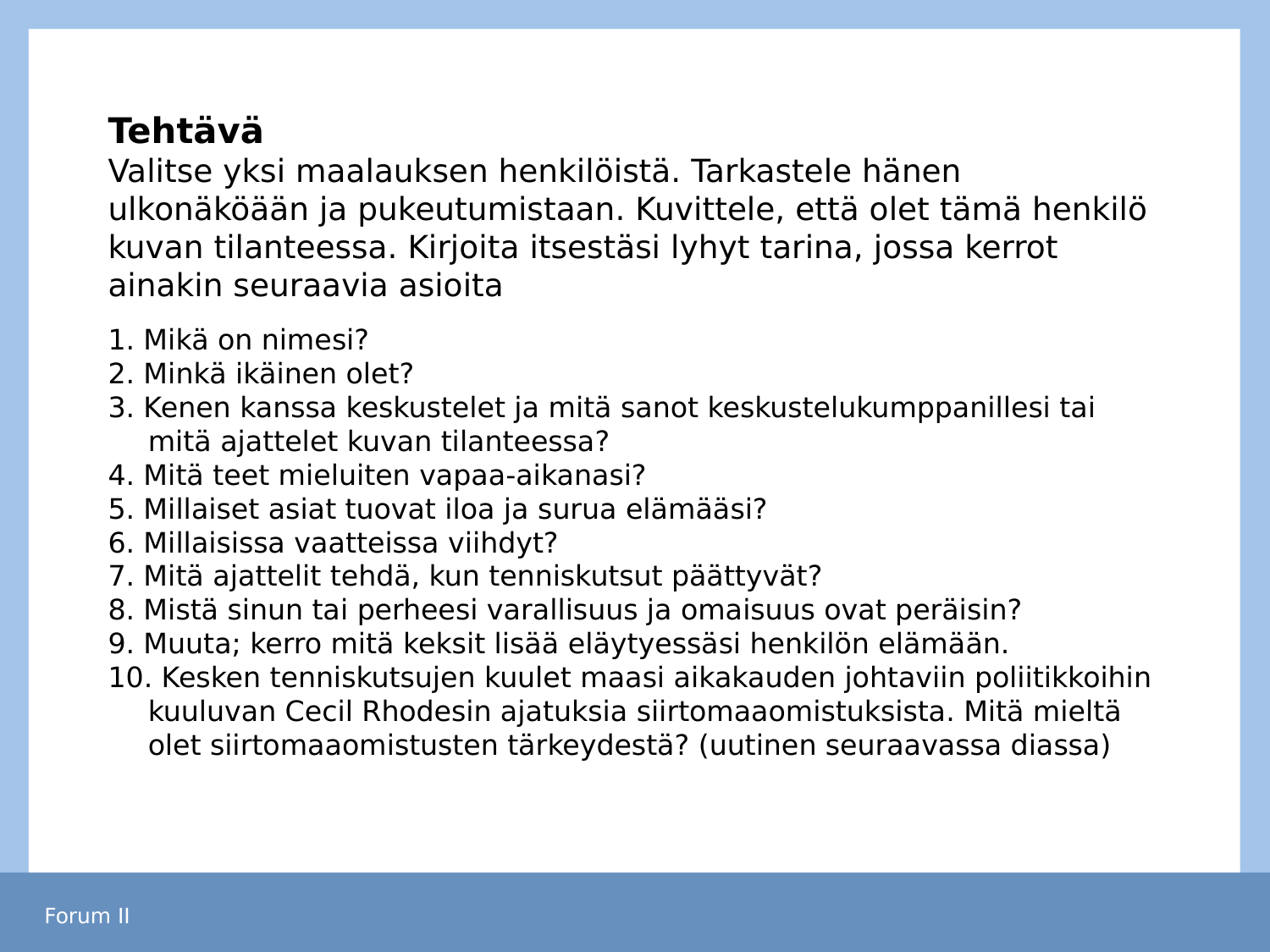

# Tehtävä Valitse yksi maalauksen henkilöistä. Tarkastele hänen ulkonäköään ja pukeutumistaan. Kuvittele, että olet tämä henkilö kuvan tilanteessa. Kirjoita itsestäsi lyhyt tarina, jossa kerrot ainakin seuraavia asioita
1. Mikä on nimesi?
2. Minkä ikäinen olet?
3. Kenen kanssa keskustelet ja mitä sanot keskustelukumppanillesi tai mitä ajattelet kuvan tilanteessa?
4. Mitä teet mieluiten vapaa-aikanasi?
5. Millaiset asiat tuovat iloa ja surua elämääsi?
6. Millaisissa vaatteissa viihdyt?
7. Mitä ajattelit tehdä, kun tenniskutsut päättyvät?
8. Mistä sinun tai perheesi varallisuus ja omaisuus ovat peräisin?
9. Muuta; kerro mitä keksit lisää eläytyessäsi henkilön elämään.
10. Kesken tenniskutsujen kuulet maasi aikakauden johtaviin poliitikkoihin kuuluvan Cecil Rhodesin ajatuksia siirtomaaomistuksista. Mitä mieltä olet siirtomaaomistusten tärkeydestä? (uutinen seuraavassa diassa)